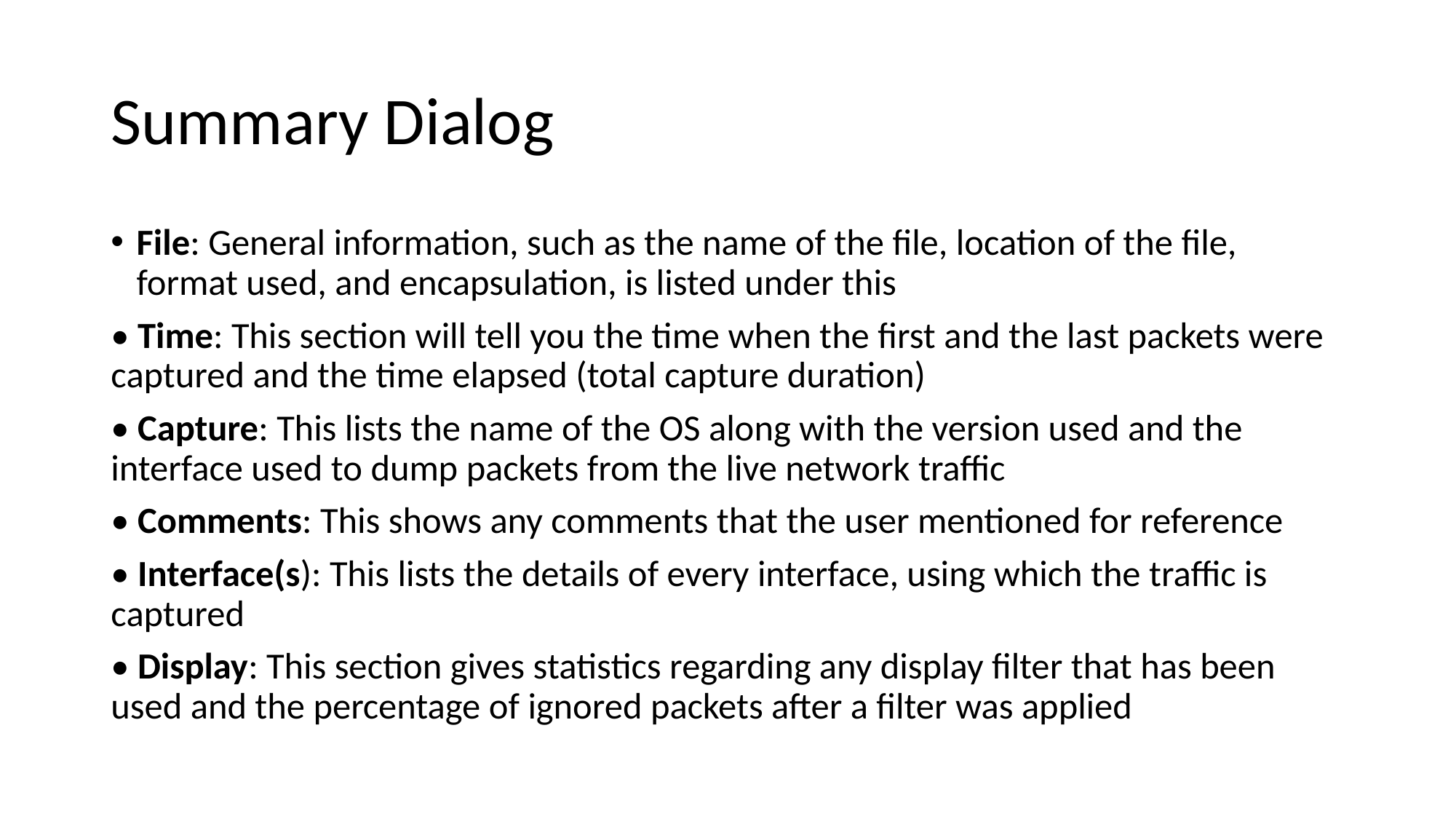

# Summary Dialog
File: General information, such as the name of the file, location of the file, format used, and encapsulation, is listed under this
• Time: This section will tell you the time when the first and the last packets were captured and the time elapsed (total capture duration)
• Capture: This lists the name of the OS along with the version used and the interface used to dump packets from the live network traffic
• Comments: This shows any comments that the user mentioned for reference
• Interface(s): This lists the details of every interface, using which the traffic is captured
• Display: This section gives statistics regarding any display filter that has been used and the percentage of ignored packets after a filter was applied